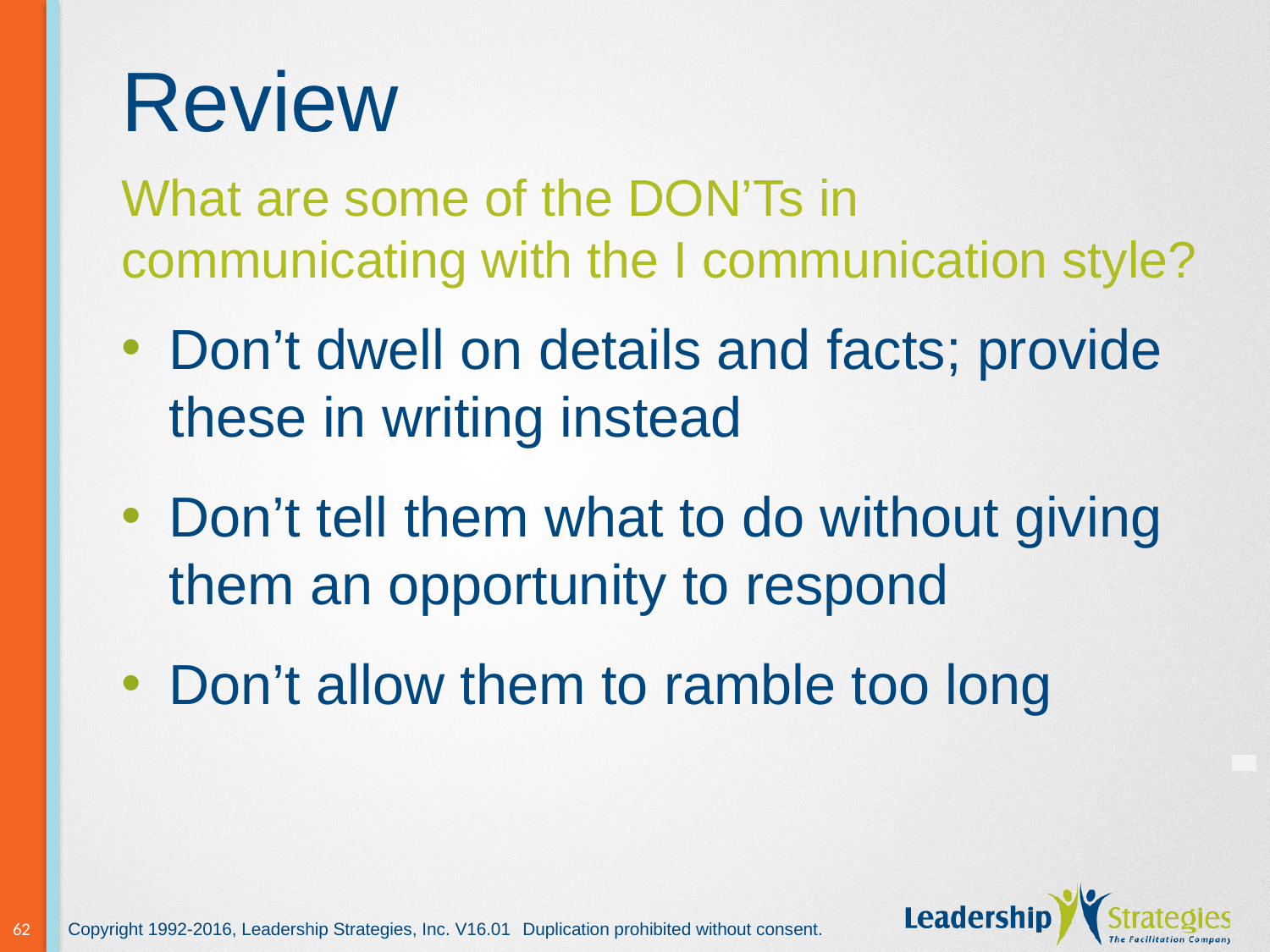

# Review
What are some of the DON’Ts in communicating with the I communication style?
Don’t dwell on details and facts; provide these in writing instead
Don’t tell them what to do without giving them an opportunity to respond
Don’t allow them to ramble too long
-
62